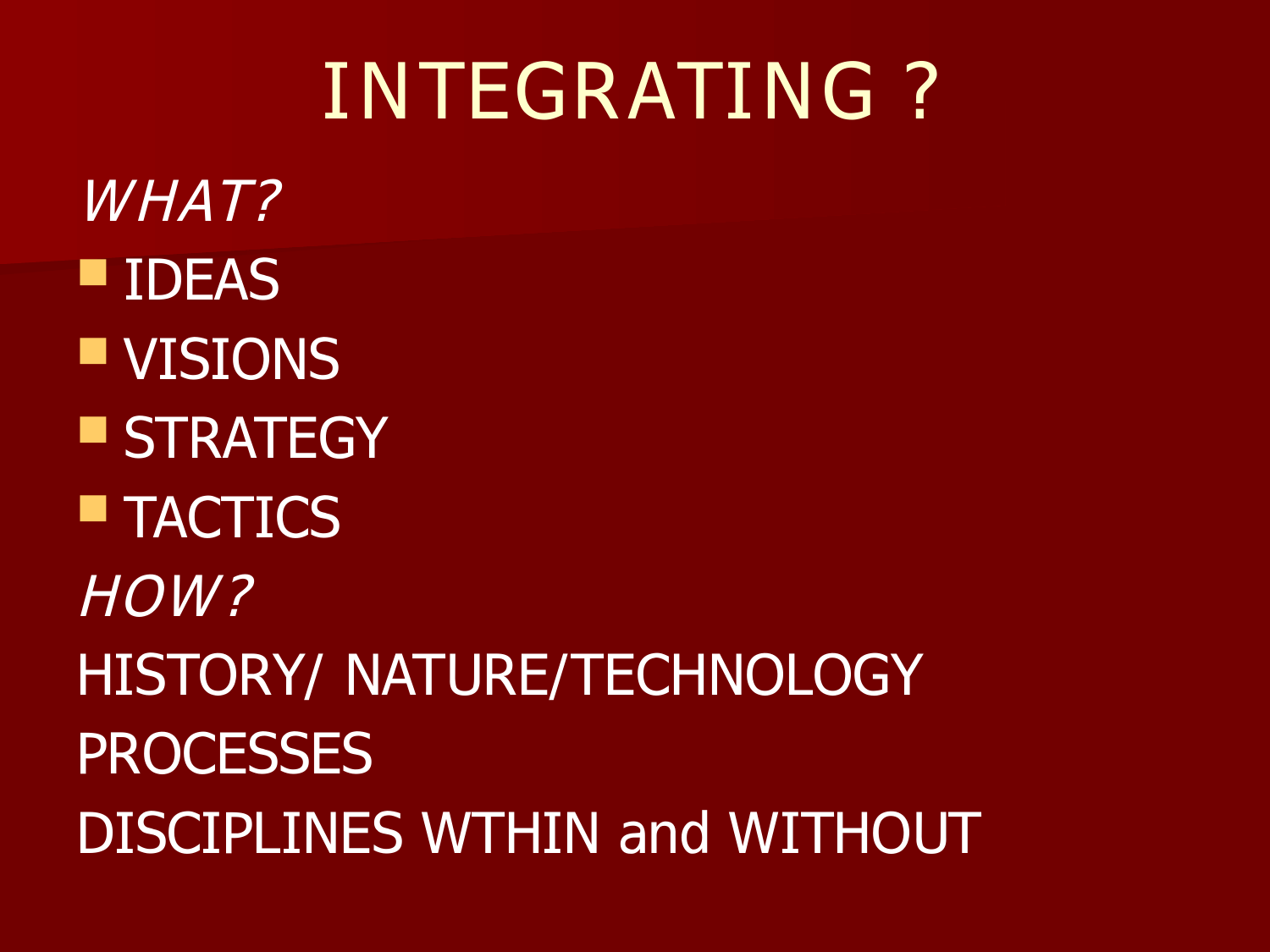

# INTEGRATING ?
WHAT?
IDEAS
VISIONS
STRATEGY
TACTICS
HOW?
HISTORY/ NATURE/TECHNOLOGY
PROCESSES
DISCIPLINES WTHIN and WITHOUT